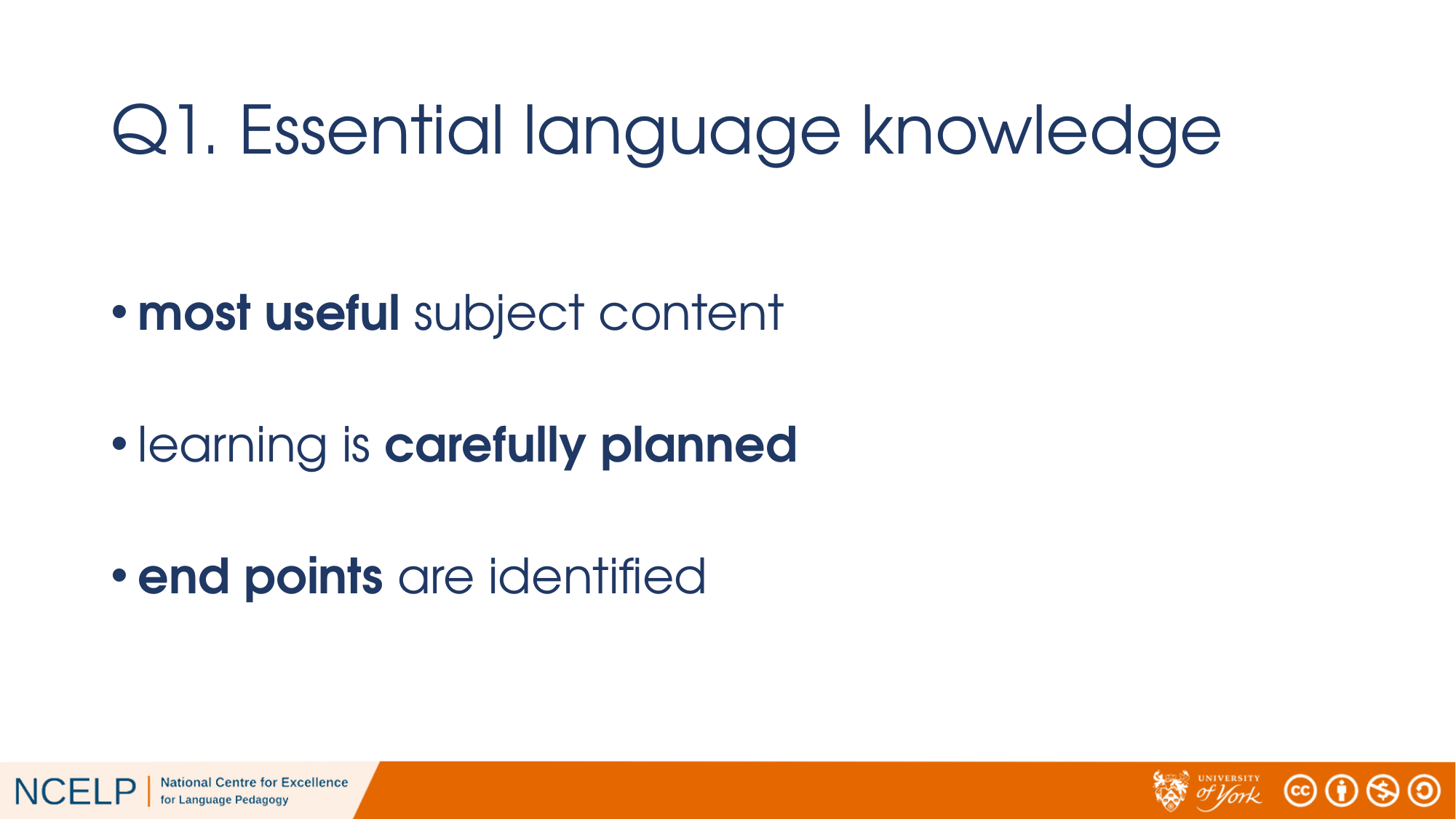

# Q1. Essential language knowledge
most useful subject content
learning is carefully planned
end points are identified